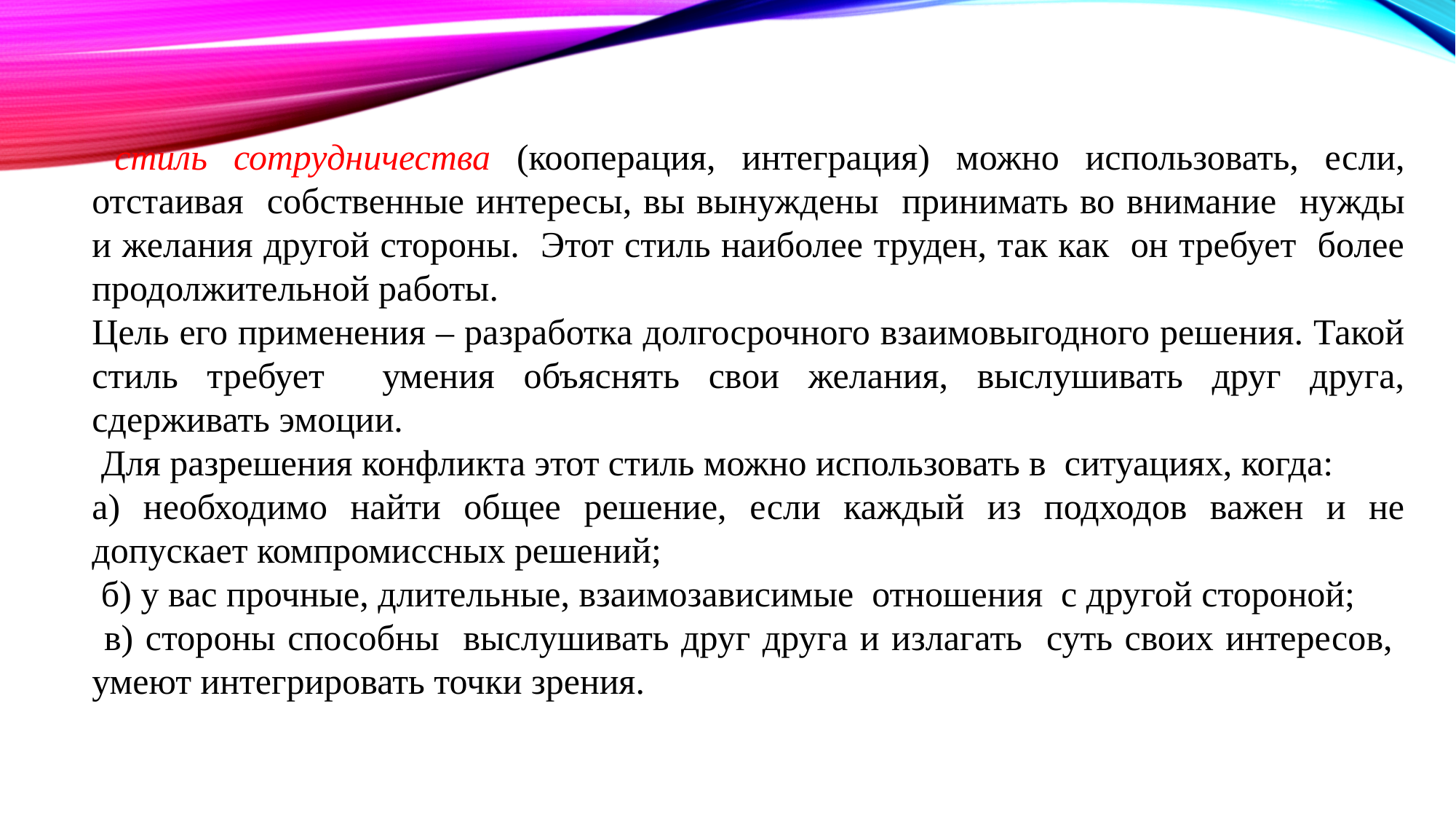

стиль сотрудничества (кооперация, интеграция) можно использовать, если, отстаивая  собственные интересы, вы вынуждены  принимать во внимание  нужды и желания другой стороны.  Этот стиль наиболее труден, так как  он требует  более продолжительной работы.
Цель его применения – разработка долгосрочного взаимовыгодного решения. Такой стиль требует  умения объяснять свои желания, выслушивать друг друга, сдерживать эмоции.
 Для разрешения конфликта этот стиль можно использовать в  ситуациях, когда:
а) необходимо найти общее решение, если каждый из подходов важен и не допускает компромиссных решений;
 б) у вас прочные, длительные, взаимозависимые  отношения  с другой стороной;
 в) стороны способны  выслушивать друг друга и излагать  суть своих интересов,  умеют интегрировать точки зрения.